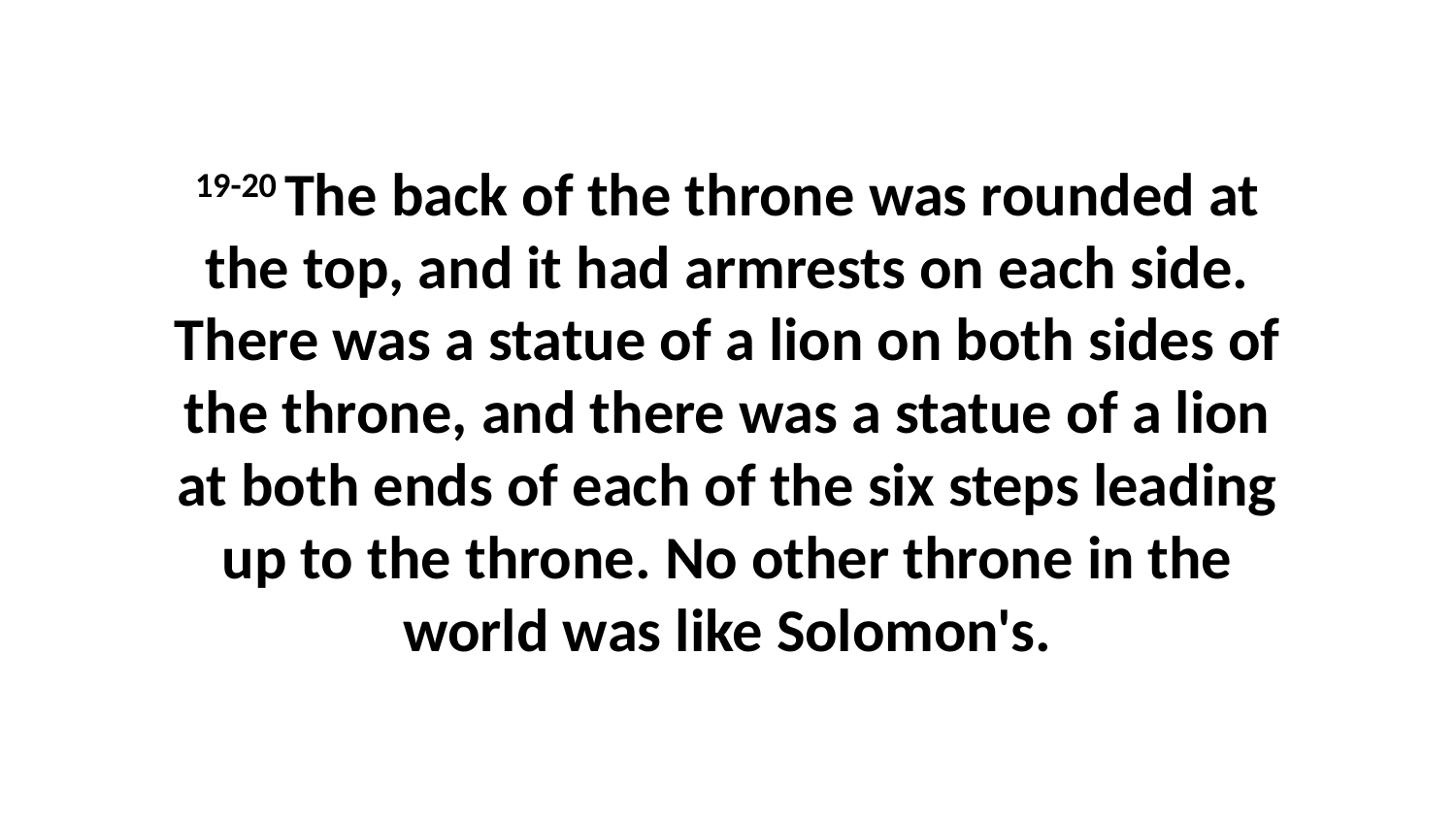

19-20 The back of the throne was rounded at the top, and it had armrests on each side. There was a statue of a lion on both sides of the throne, and there was a statue of a lion at both ends of each of the six steps leading up to the throne. No other throne in the world was like Solomon's.